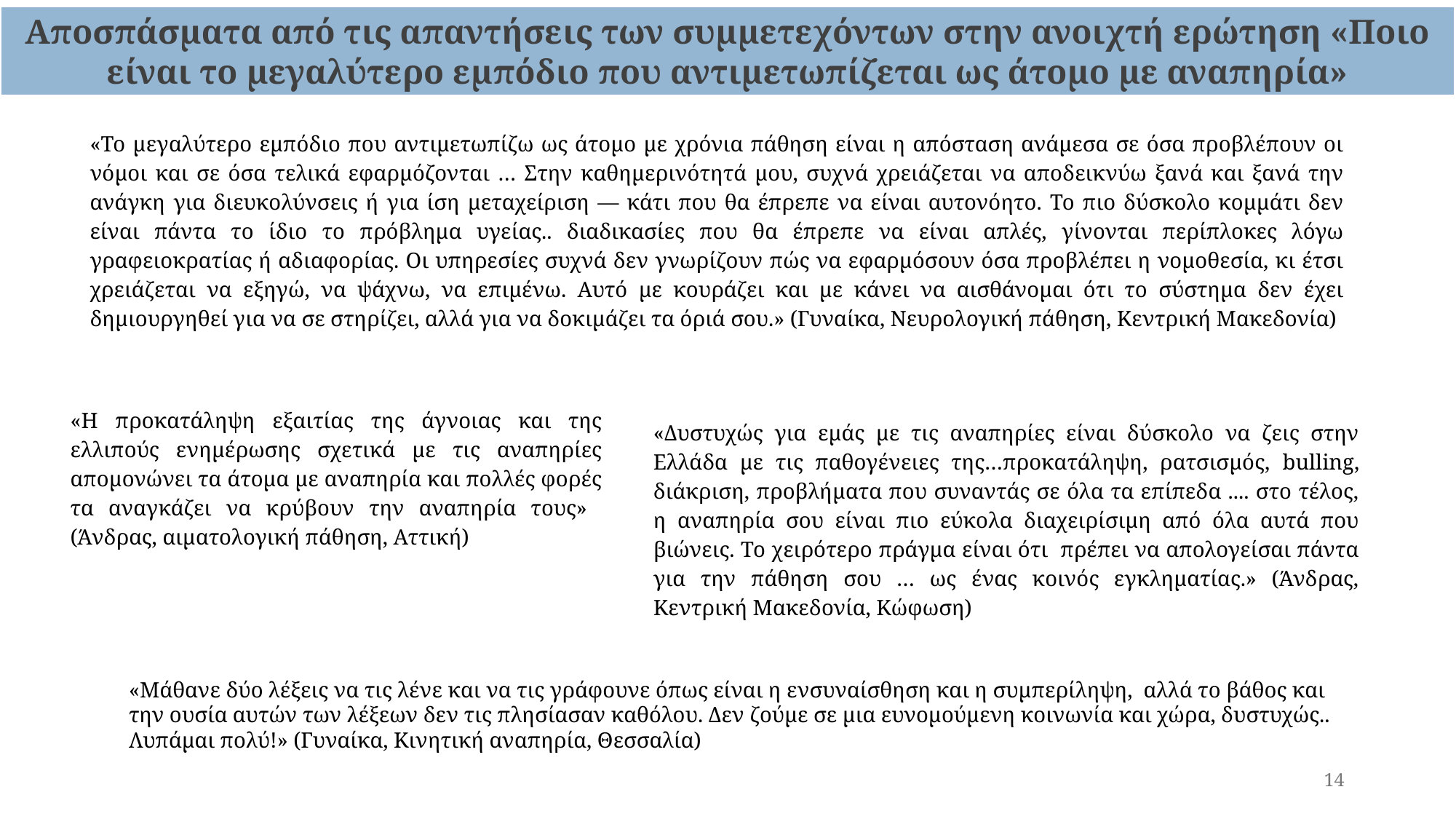

Αποσπάσματα από τις απαντήσεις των συμμετεχόντων στην ανοιχτή ερώτηση «Ποιο είναι το μεγαλύτερο εμπόδιο που αντιμετωπίζεται ως άτομο με αναπηρία»
«Το μεγαλύτερο εμπόδιο που αντιμετωπίζω ως άτομο με χρόνια πάθηση είναι η απόσταση ανάμεσα σε όσα προβλέπουν οι νόμοι και σε όσα τελικά εφαρμόζονται … Στην καθημερινότητά μου, συχνά χρειάζεται να αποδεικνύω ξανά και ξανά την ανάγκη για διευκολύνσεις ή για ίση μεταχείριση — κάτι που θα έπρεπε να είναι αυτονόητο. Το πιο δύσκολο κομμάτι δεν είναι πάντα το ίδιο το πρόβλημα υγείας.. διαδικασίες που θα έπρεπε να είναι απλές, γίνονται περίπλοκες λόγω γραφειοκρατίας ή αδιαφορίας. Οι υπηρεσίες συχνά δεν γνωρίζουν πώς να εφαρμόσουν όσα προβλέπει η νομοθεσία, κι έτσι χρειάζεται να εξηγώ, να ψάχνω, να επιμένω. Αυτό με κουράζει και με κάνει να αισθάνομαι ότι το σύστημα δεν έχει δημιουργηθεί για να σε στηρίζει, αλλά για να δοκιμάζει τα όριά σου.» (Γυναίκα, Νευρολογική πάθηση, Κεντρική Μακεδονία)
«Η προκατάληψη εξαιτίας της άγνοιας και της ελλιπούς ενημέρωσης σχετικά με τις αναπηρίες απομονώνει τα άτομα με αναπηρία και πολλές φορές τα αναγκάζει να κρύβουν την αναπηρία τους»  (Άνδρας, αιματολογική πάθηση, Αττική)
«Δυστυχώς για εμάς με τις αναπηρίες είναι δύσκολο να ζεις στην Ελλάδα με τις παθογένειες της…προκατάληψη, ρατσισμός, bulling, διάκριση, προβλήματα που συναντάς σε όλα τα επίπεδα .... στο τέλος, η αναπηρία σου είναι πιο εύκολα διαχειρίσιμη από όλα αυτά που βιώνεις. Το χειρότερο πράγμα είναι ότι  πρέπει να απολογείσαι πάντα για την πάθηση σου … ως ένας κοινός εγκληματίας.» (Άνδρας, Κεντρική Μακεδονία, Κώφωση)
«Μάθανε δύο λέξεις να τις λένε και να τις γράφουνε όπως είναι η ενσυναίσθηση και η συμπερίληψη,  αλλά το βάθος και την ουσία αυτών των λέξεων δεν τις πλησίασαν καθόλου. Δεν ζούμε σε μια ευνομούμενη κοινωνία και χώρα, δυστυχώς.. Λυπάμαι πολύ!» (Γυναίκα, Κινητική αναπηρία, Θεσσαλία)
14